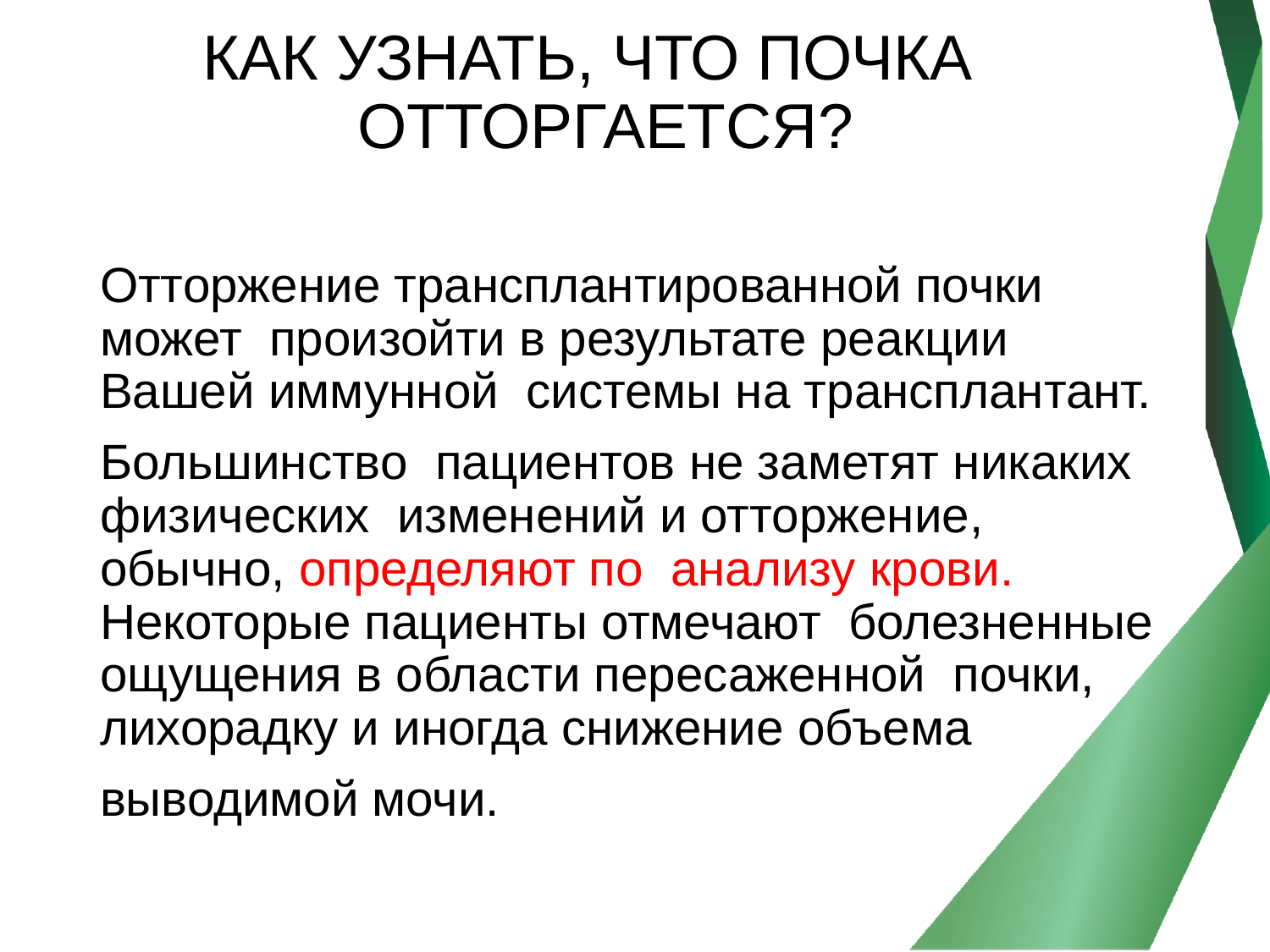

# КАК УЗНАТЬ, ЧТО ПОЧКА ОТТОРГАЕТСЯ?
Отторжение трансплантированной почки может  произойти в результате реакции Вашей иммунной  системы на трансплантант.
Большинство  пациентов не заметят никаких физических  изменений и отторжение, обычно, определяют по  анализу крови. Некоторые пациенты отмечают  болезненные ощущения в области пересаженной  почки, лихорадку и иногда снижение объема
выводимой мочи.